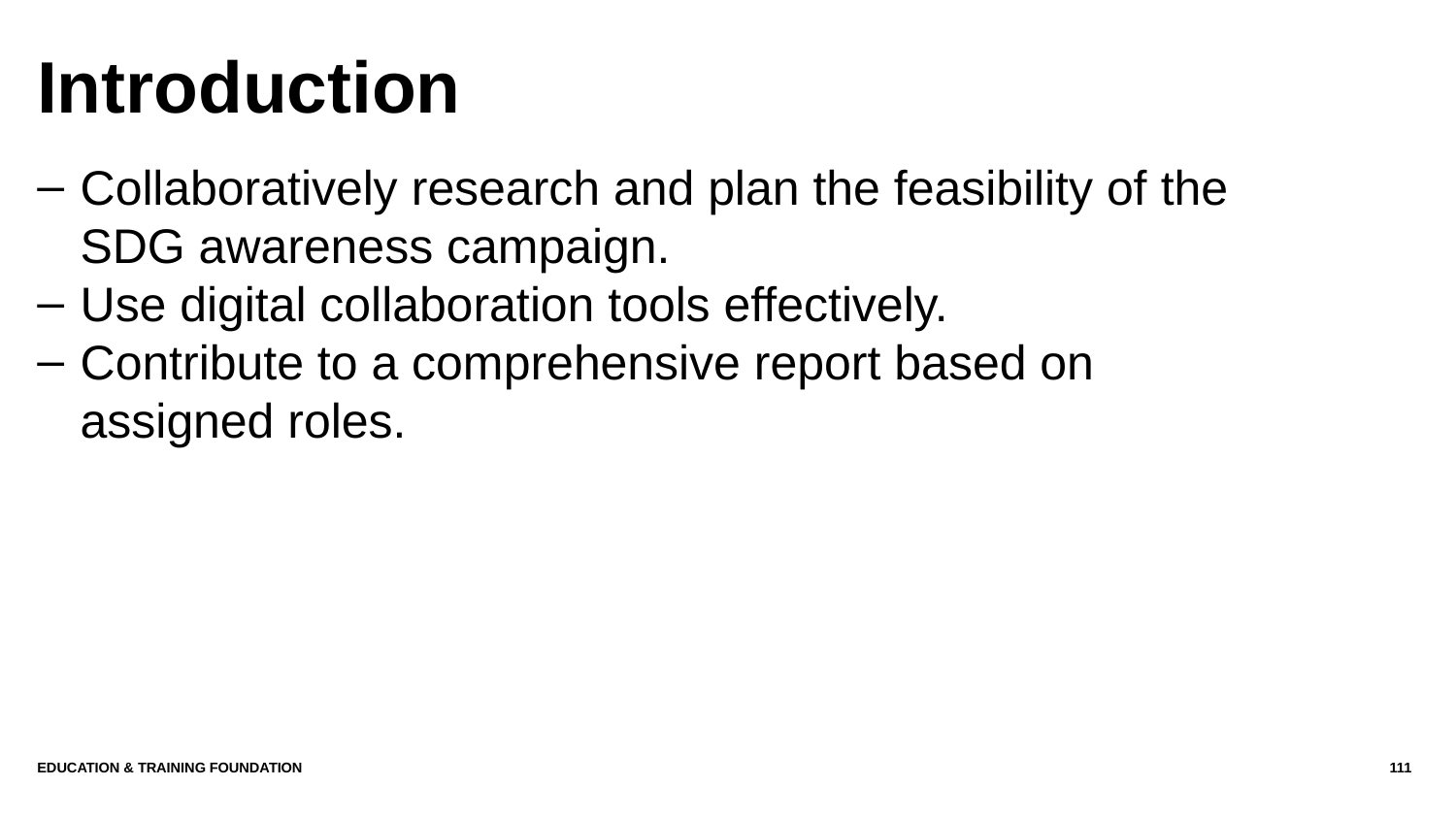

# Introduction
Collaboratively research and plan the feasibility of the SDG awareness campaign.
Use digital collaboration tools effectively.
Contribute to a comprehensive report based on assigned roles.
Education & Training Foundation
111